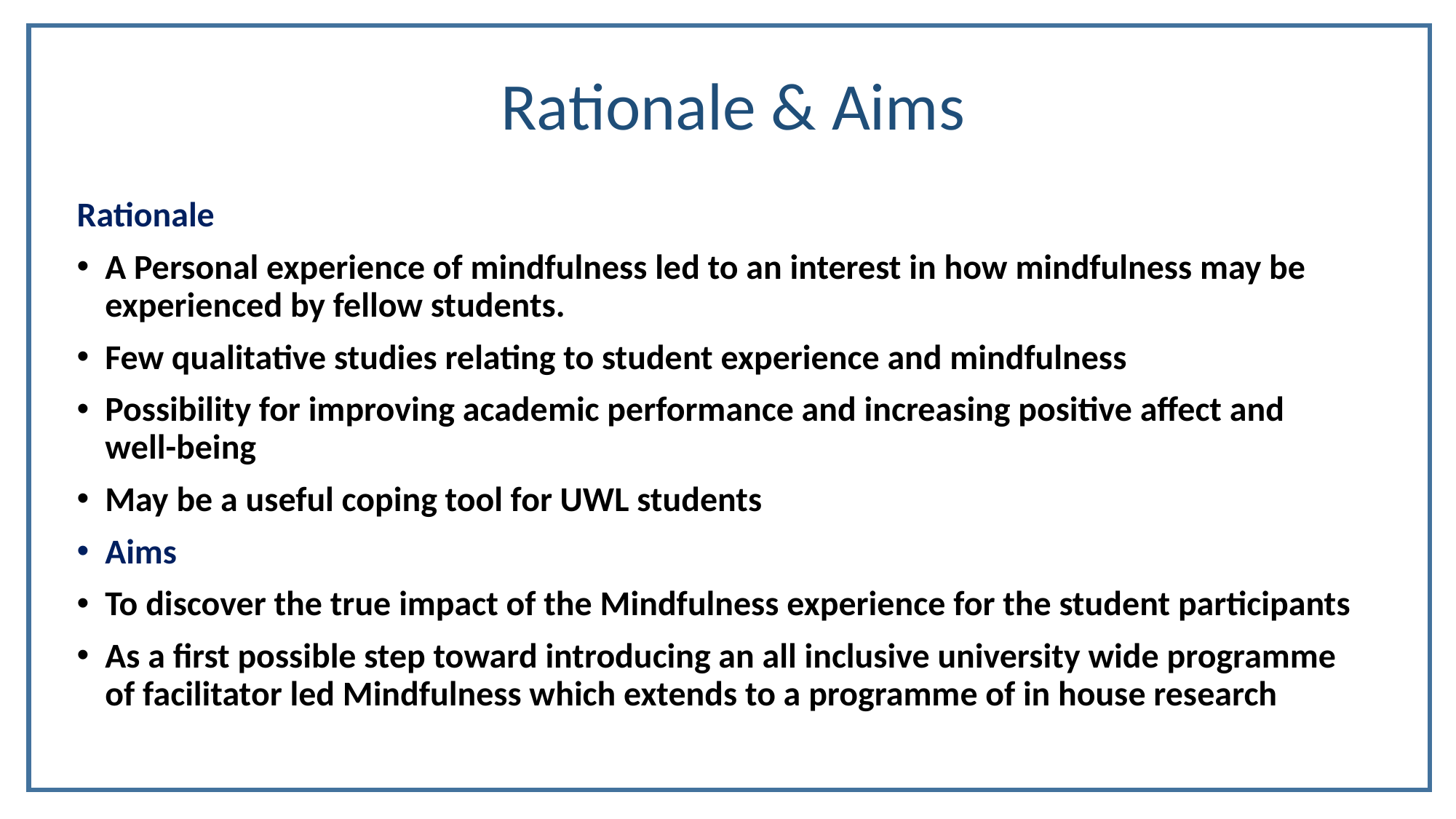

# Rationale & Aims
Rationale
A Personal experience of mindfulness led to an interest in how mindfulness may be experienced by fellow students.
Few qualitative studies relating to student experience and mindfulness
Possibility for improving academic performance and increasing positive affect and well-being
May be a useful coping tool for UWL students
Aims
To discover the true impact of the Mindfulness experience for the student participants
As a first possible step toward introducing an all inclusive university wide programme of facilitator led Mindfulness which extends to a programme of in house research